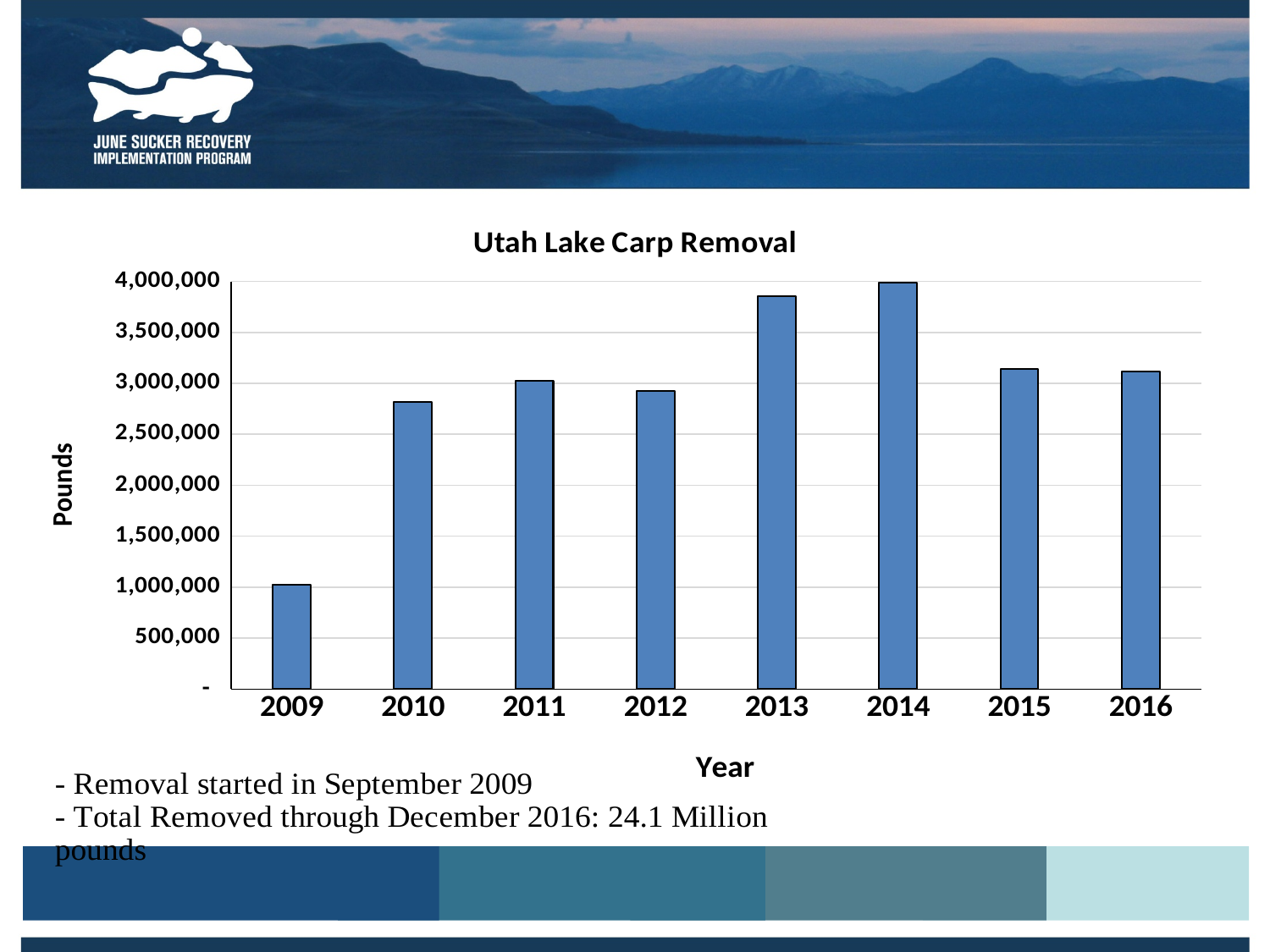

### Chart: Utah Lake Carp Removal

| Category |  |
|---|---|
| 2009 | 1020480.0 |
| 2010 | 2818880.0 |
| 2011 | 3025380.0 |
| 2012 | 2922200.0 |
| 2013 | 3858880.0 |
| 2014 | 3989500.0 |
| 2015 | 3141080.0 |
| 2016 | 3114100.0 |